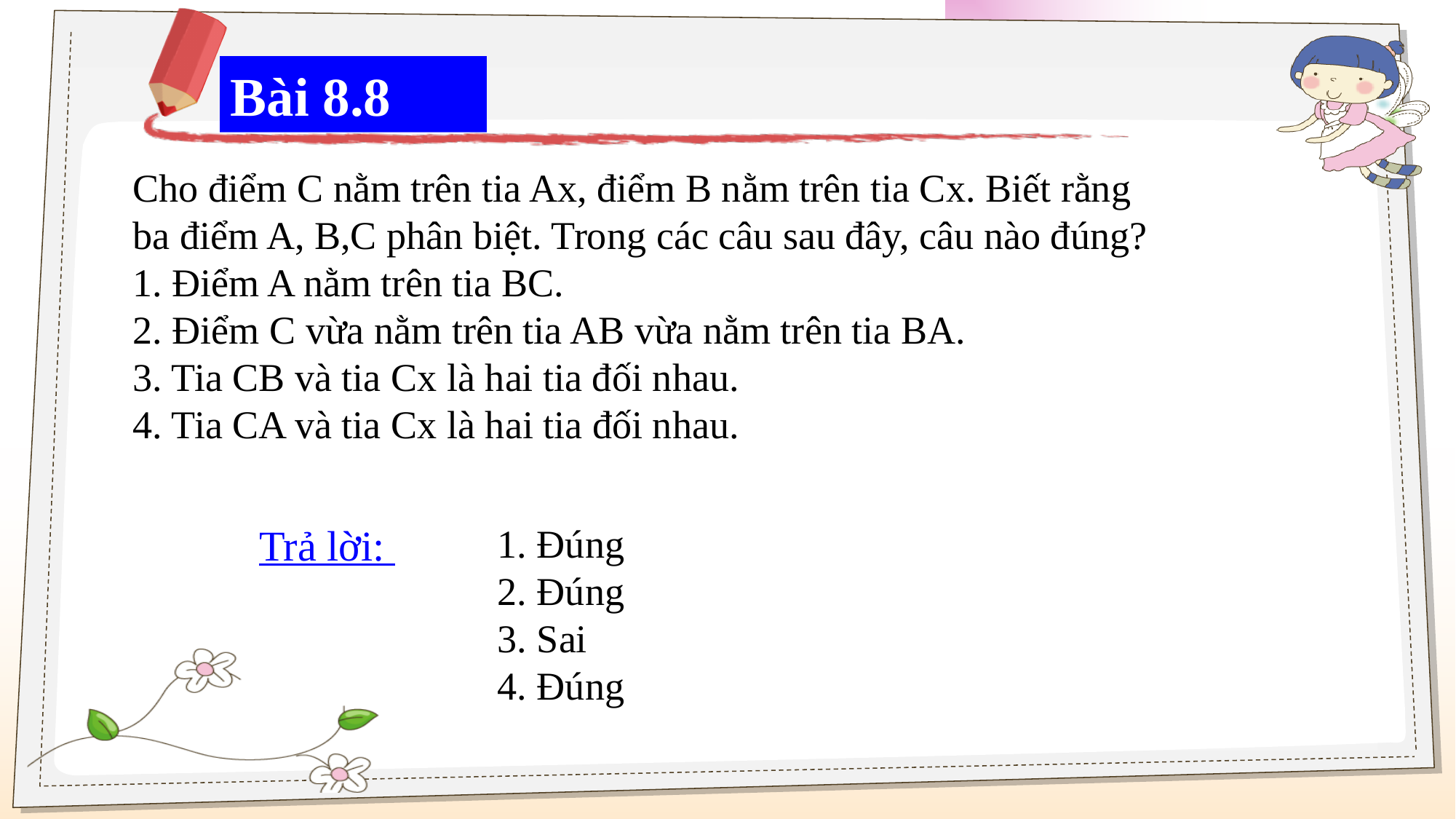

Bài 8.8
Cho điểm C nằm trên tia Ax, điểm B nằm trên tia Cx. Biết rằng ba điểm A, B,C phân biệt. Trong các câu sau đây, câu nào đúng?
1. Điểm A nằm trên tia BC.
2. Điểm C vừa nằm trên tia AB vừa nằm trên tia BA.
3. Tia CB và tia Cx là hai tia đối nhau.
4. Tia CA và tia Cx là hai tia đối nhau.

Trả lời:
1. Đúng
2. Đúng
3. Sai
4. Đúng